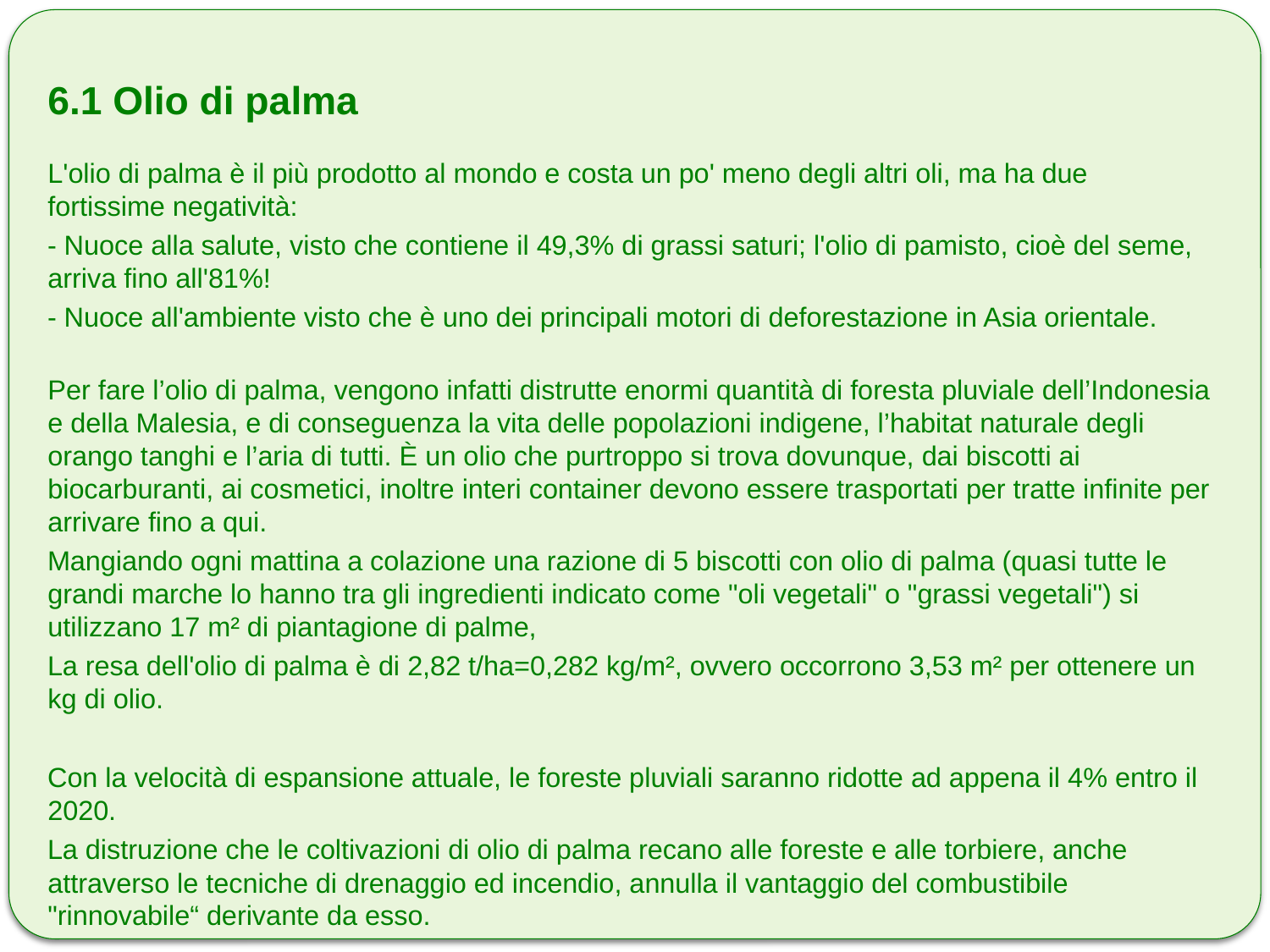

6.1 Olio di palma
L'olio di palma è il più prodotto al mondo e costa un po' meno degli altri oli, ma ha due fortissime negatività:
- Nuoce alla salute, visto che contiene il 49,3% di grassi saturi; l'olio di pamisto, cioè del seme, arriva fino all'81%!
- Nuoce all'ambiente visto che è uno dei principali motori di deforestazione in Asia orientale.
Per fare l’olio di palma, vengono infatti distrutte enormi quantità di foresta pluviale dell’Indonesia e della Malesia, e di conseguenza la vita delle popolazioni indigene, l’habitat naturale degli orango tanghi e l’aria di tutti. È un olio che purtroppo si trova dovunque, dai biscotti ai biocarburanti, ai cosmetici, inoltre interi container devono essere trasportati per tratte infinite per arrivare fino a qui.
Mangiando ogni mattina a colazione una razione di 5 biscotti con olio di palma (quasi tutte le grandi marche lo hanno tra gli ingredienti indicato come "oli vegetali" o "grassi vegetali") si utilizzano 17 m² di piantagione di palme,
La resa dell'olio di palma è di 2,82 t/ha=0,282 kg/m², ovvero occorrono 3,53 m² per ottenere un kg di olio.

Con la velocità di espansione attuale, le foreste pluviali saranno ridotte ad appena il 4% entro il 2020.
La distruzione che le coltivazioni di olio di palma recano alle foreste e alle torbiere, anche attraverso le tecniche di drenaggio ed incendio, annulla il vantaggio del combustibile "rinnovabile“ derivante da esso.